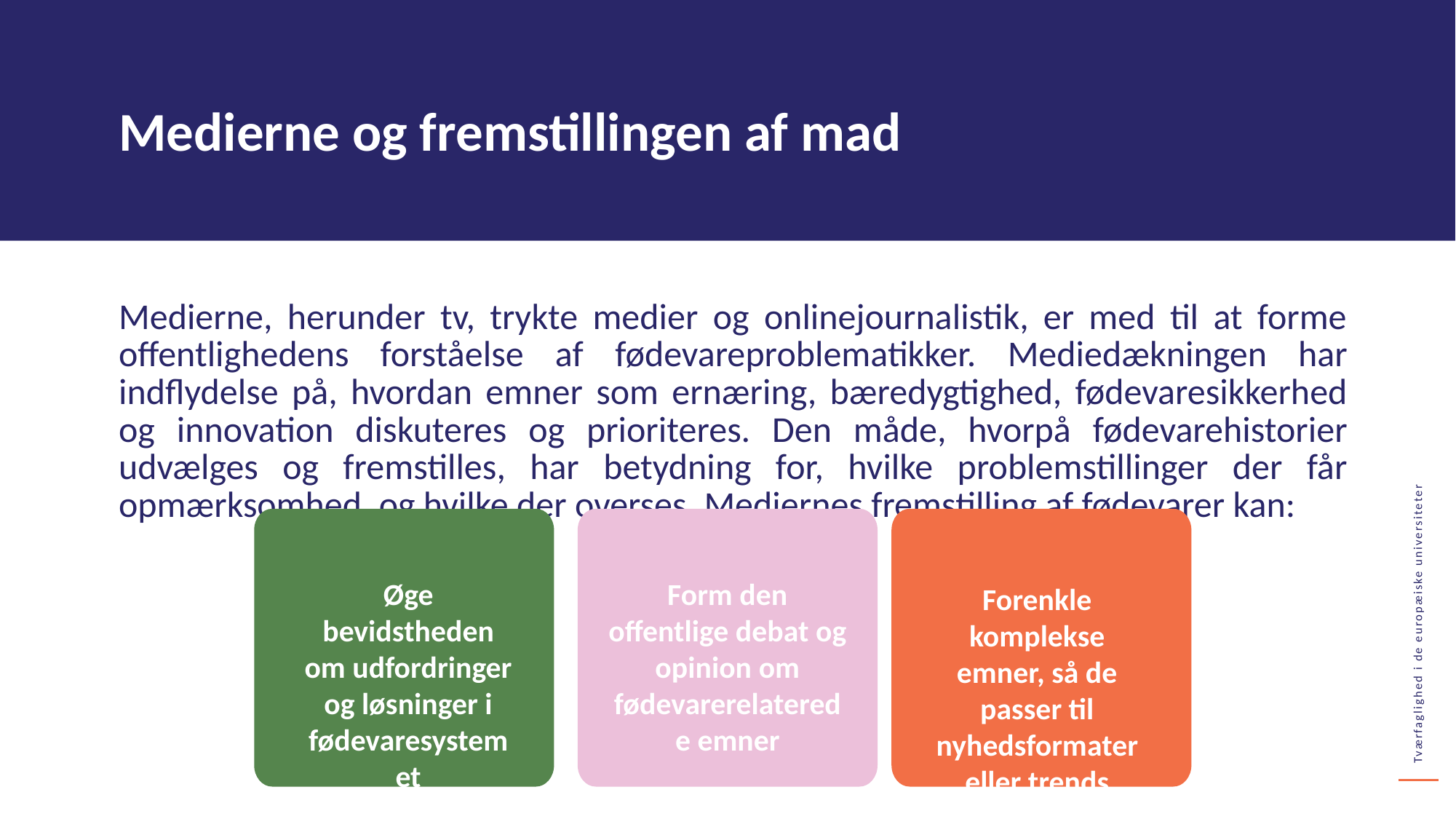

Medierne og fremstillingen af mad
Medierne, herunder tv, trykte medier og onlinejournalistik, er med til at forme offentlighedens forståelse af fødevareproblematikker. Mediedækningen har indflydelse på, hvordan emner som ernæring, bæredygtighed, fødevaresikkerhed og innovation diskuteres og prioriteres. Den måde, hvorpå fødevarehistorier udvælges og fremstilles, har betydning for, hvilke problemstillinger der får opmærksomhed, og hvilke der overses. Mediernes fremstilling af fødevarer kan:

Øge bevidstheden om udfordringer og løsninger i fødevaresystemet
Form den offentlige debat og opinion om fødevarerelaterede emner
Forenkle komplekse emner, så de passer til nyhedsformater eller trends